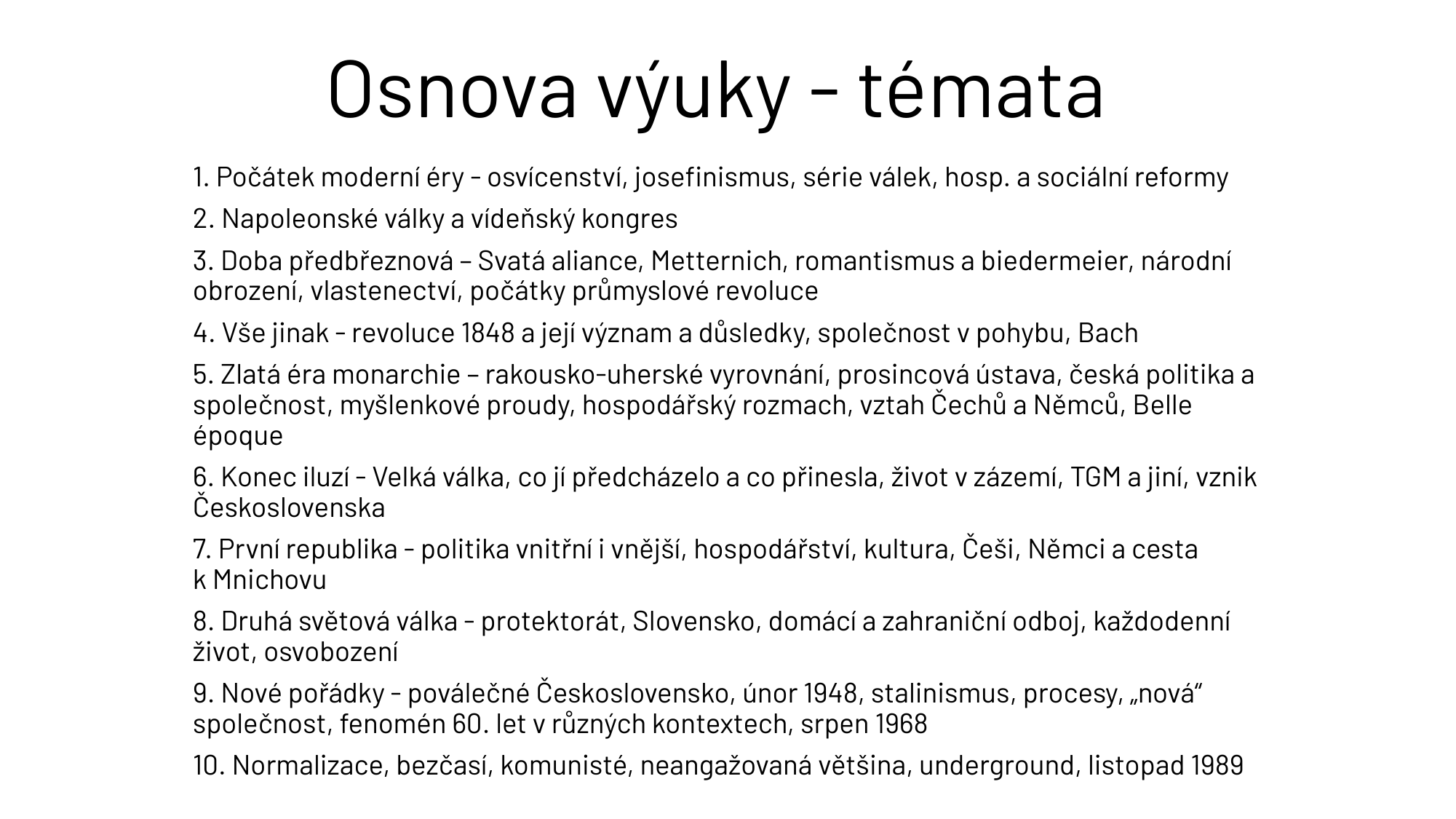

# Osnova výuky - témata
1. Počátek moderní éry - osvícenství, josefinismus, série válek, hosp. a sociální reformy
2. Napoleonské války a vídeňský kongres
3. Doba předbřeznová – Svatá aliance, Metternich, romantismus a biedermeier, národní obrození, vlastenectví, počátky průmyslové revoluce
4. Vše jinak - revoluce 1848 a její význam a důsledky, společnost v pohybu, Bach
5. Zlatá éra monarchie – rakousko-uherské vyrovnání, prosincová ústava, česká politika a společnost, myšlenkové proudy, hospodářský rozmach, vztah Čechů a Němců, Belle époque
6. Konec iluzí - Velká válka, co jí předcházelo a co přinesla, život v zázemí, TGM a jiní, vznik Československa
7. První republika - politika vnitřní i vnější, hospodářství, kultura, Češi, Němci a cesta k Mnichovu
8. Druhá světová válka - protektorát, Slovensko, domácí a zahraniční odboj, každodenní život, osvobození
9. Nové pořádky - poválečné Československo, únor 1948, stalinismus, procesy, „nová“ společnost, fenomén 60. let v různých kontextech, srpen 1968
10. Normalizace, bezčasí, komunisté, neangažovaná většina, underground, listopad 1989